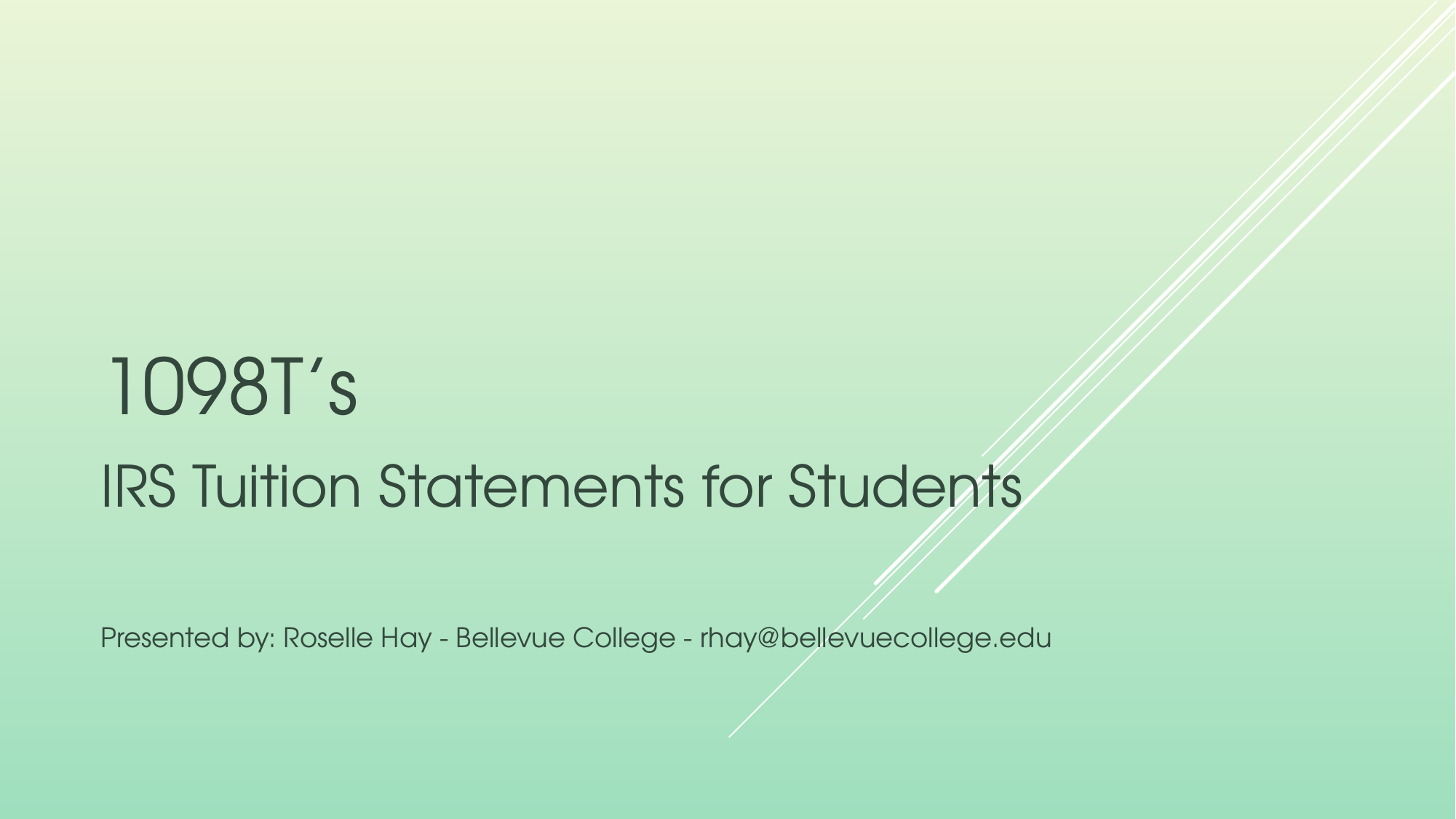

1098T’s
IRS Tuition Statements for Students

Presented by: Roselle Hay - Bellevue College - rhay@bellevuecollege.edu